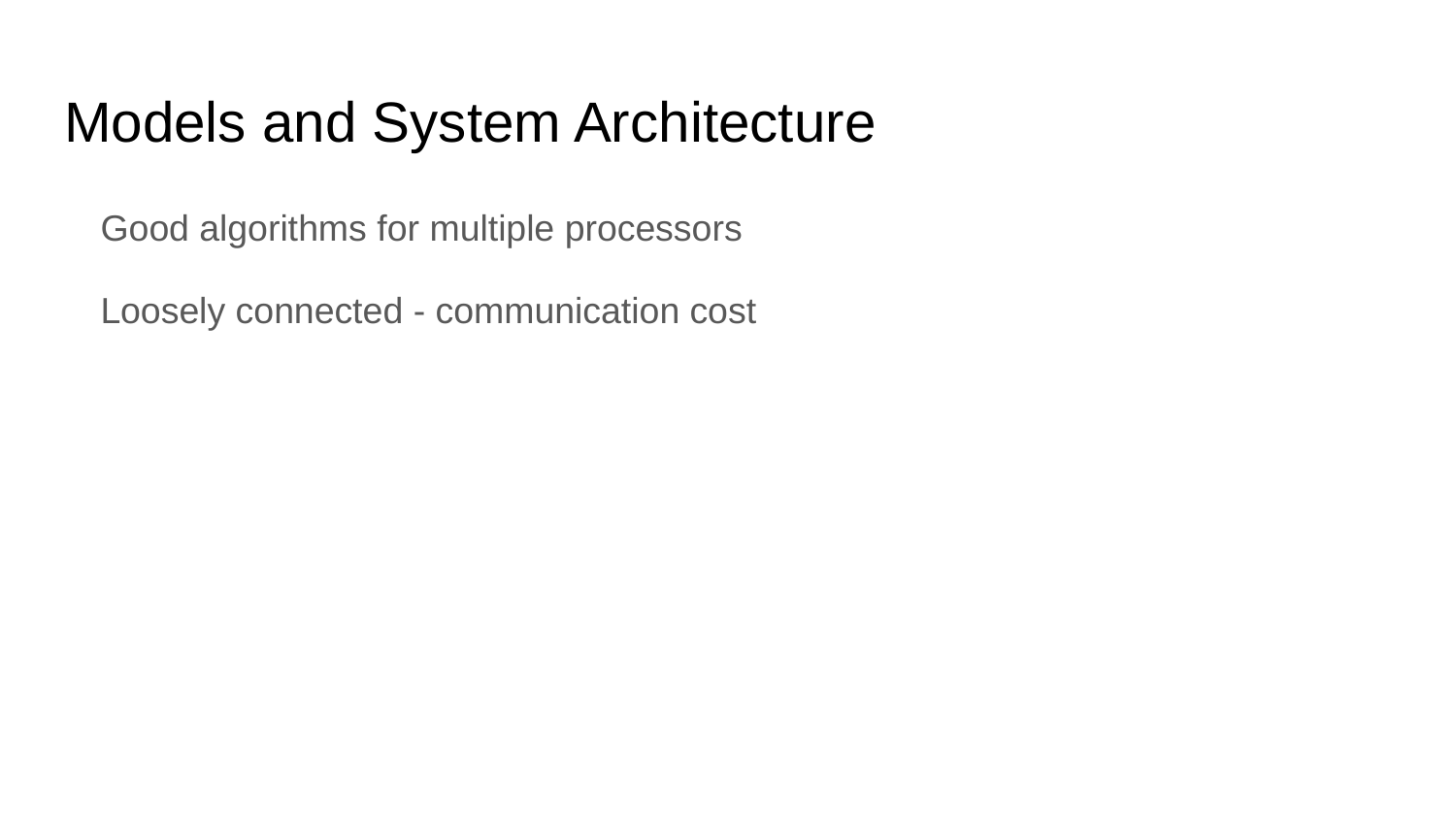

# Models and System Architecture
Good algorithms for multiple processors
Loosely connected - communication cost